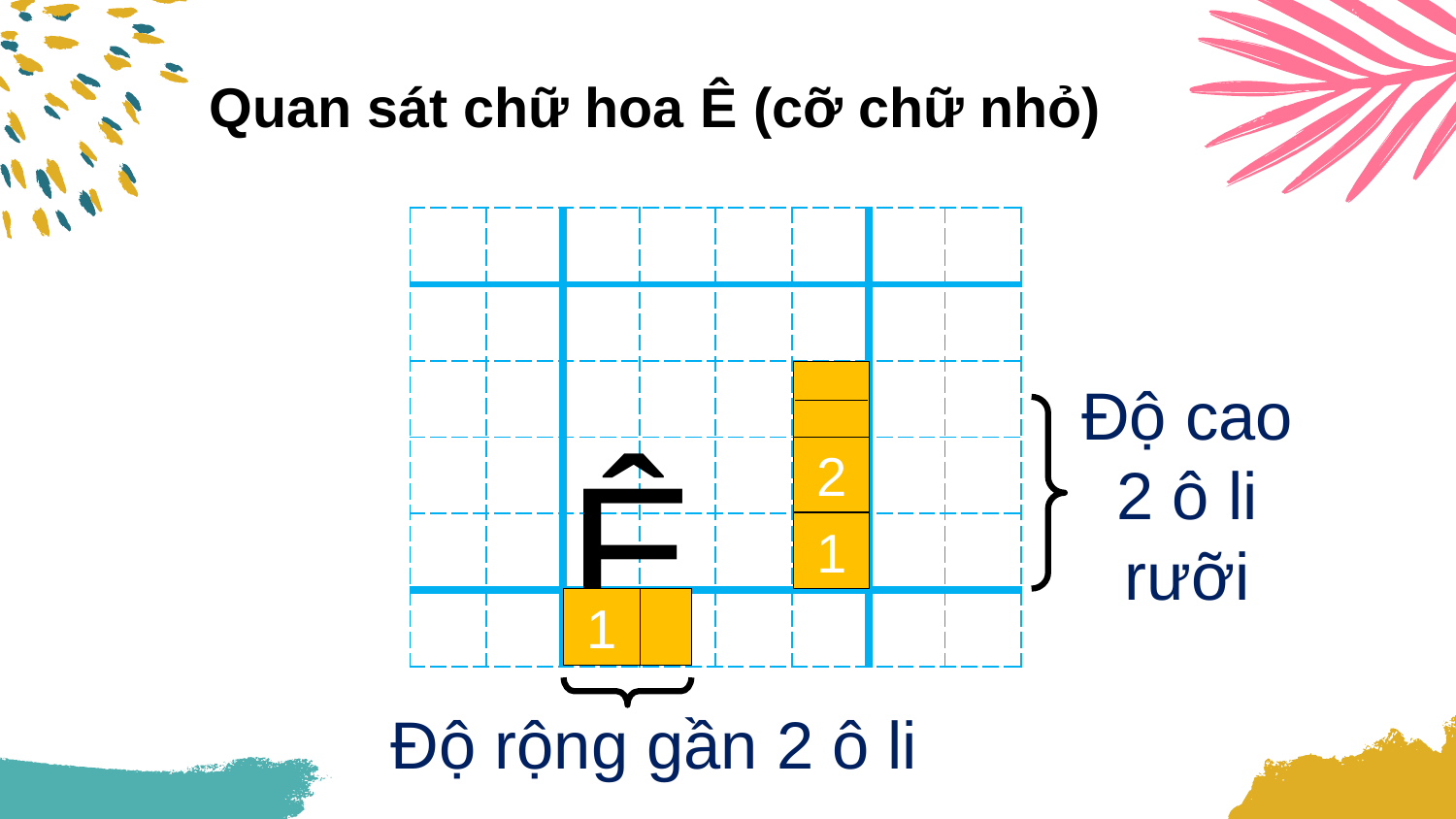

# Quan sát chữ hoa Ê (cỡ chữ nhỏ)
|  |  |  |  |  |  |  |  |
| --- | --- | --- | --- | --- | --- | --- | --- |
|  |  |  |  |  |  |  |  |
|  |  |  |  |  |  |  |  |
|  |  |  |  |  |  |  |  |
|  |  |  |  |  |  |  |  |
|  |  |  |  |  |  |  |  |

Độ cao 2 ô li rưỡi

Ê
2
1

1

Độ rộng gần 2 ô li